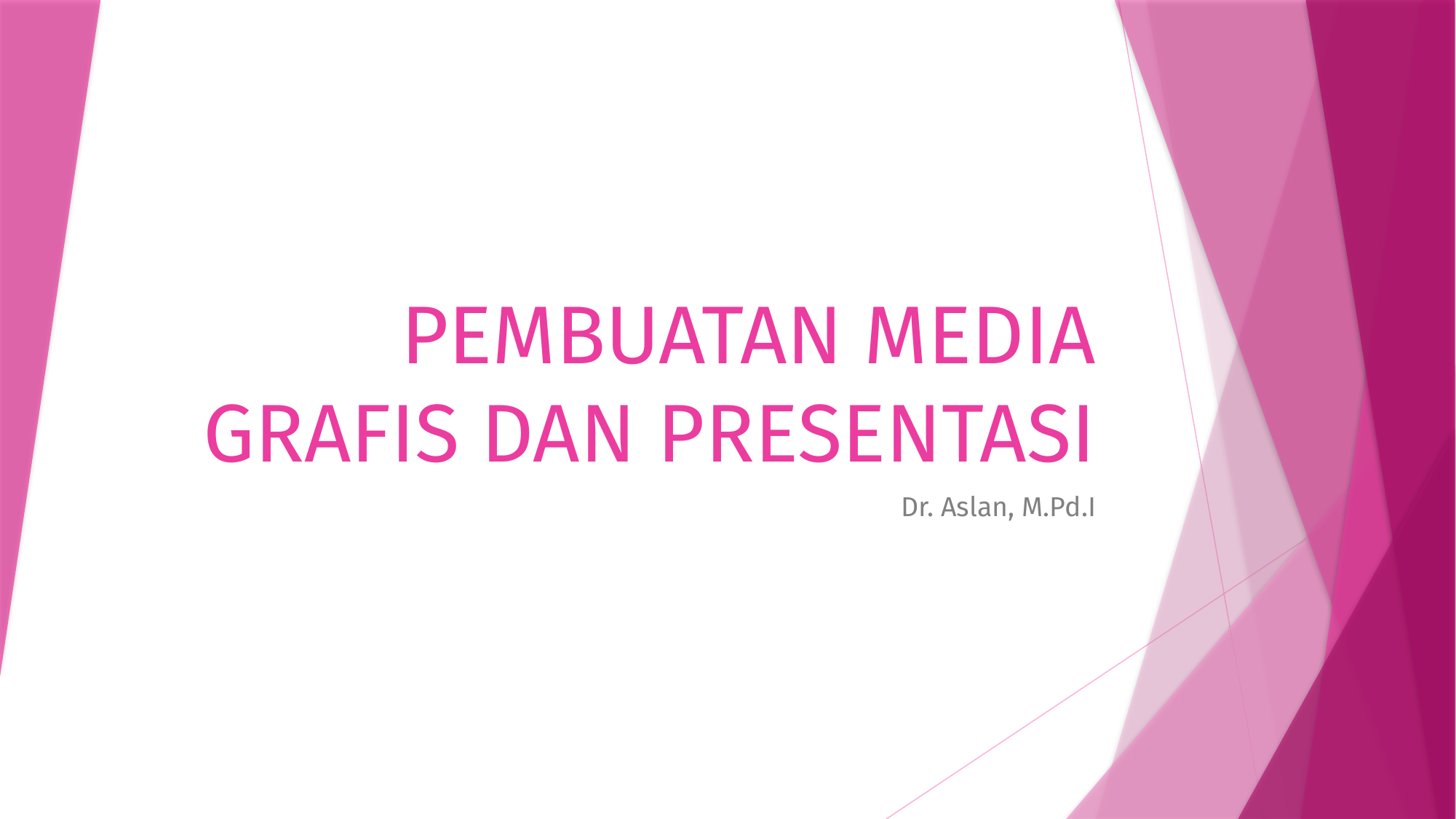

# PEMBUATAN MEDIA GRAFIS DAN PRESENTASI
Dr. Aslan, M.Pd.I